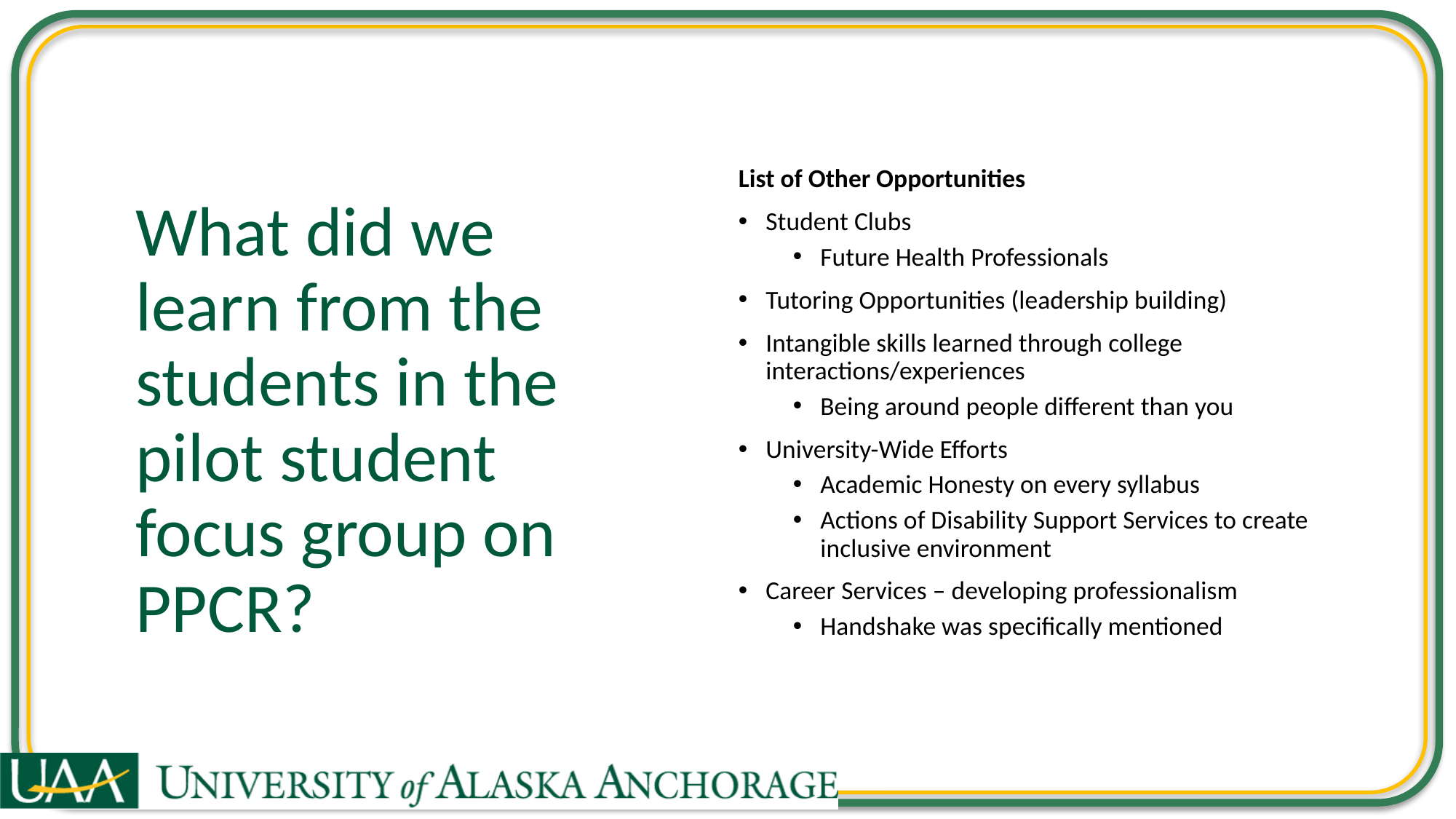

# What did we learn from the students in the pilot student focus group on PPCR? (2)
List of Other Opportunities
Student Clubs
Future Health Professionals
Tutoring Opportunities (leadership building)
Intangible skills learned through college interactions/experiences
Being around people different than you
University-Wide Efforts
Academic Honesty on every syllabus
Actions of Disability Support Services to create inclusive environment
Career Services – developing professionalism
Handshake was specifically mentioned